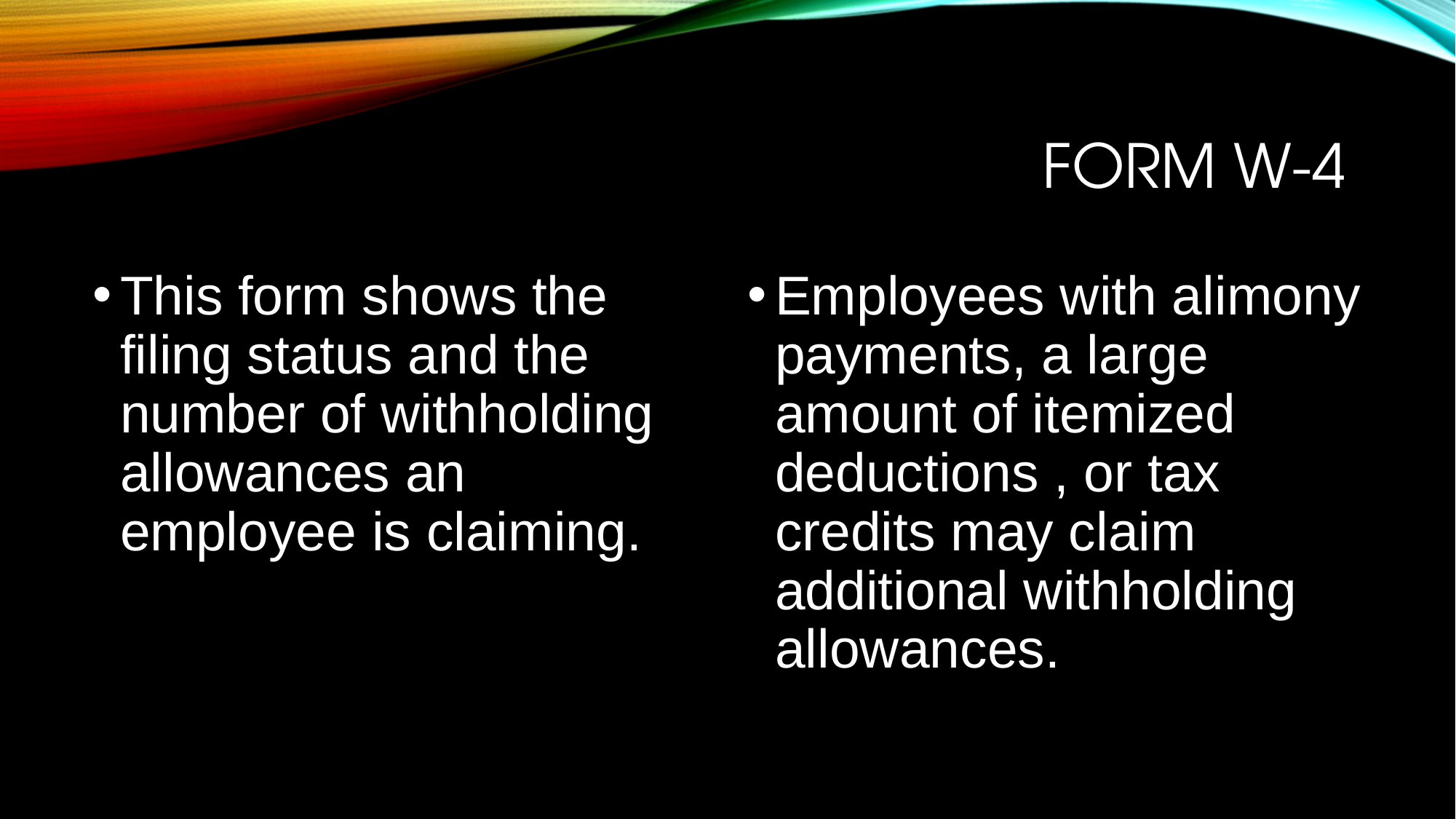

# Form w-4
This form shows the filing status and the number of withholding allowances an employee is claiming.
Employees with alimony payments, a large amount of itemized deductions , or tax credits may claim additional withholding allowances.